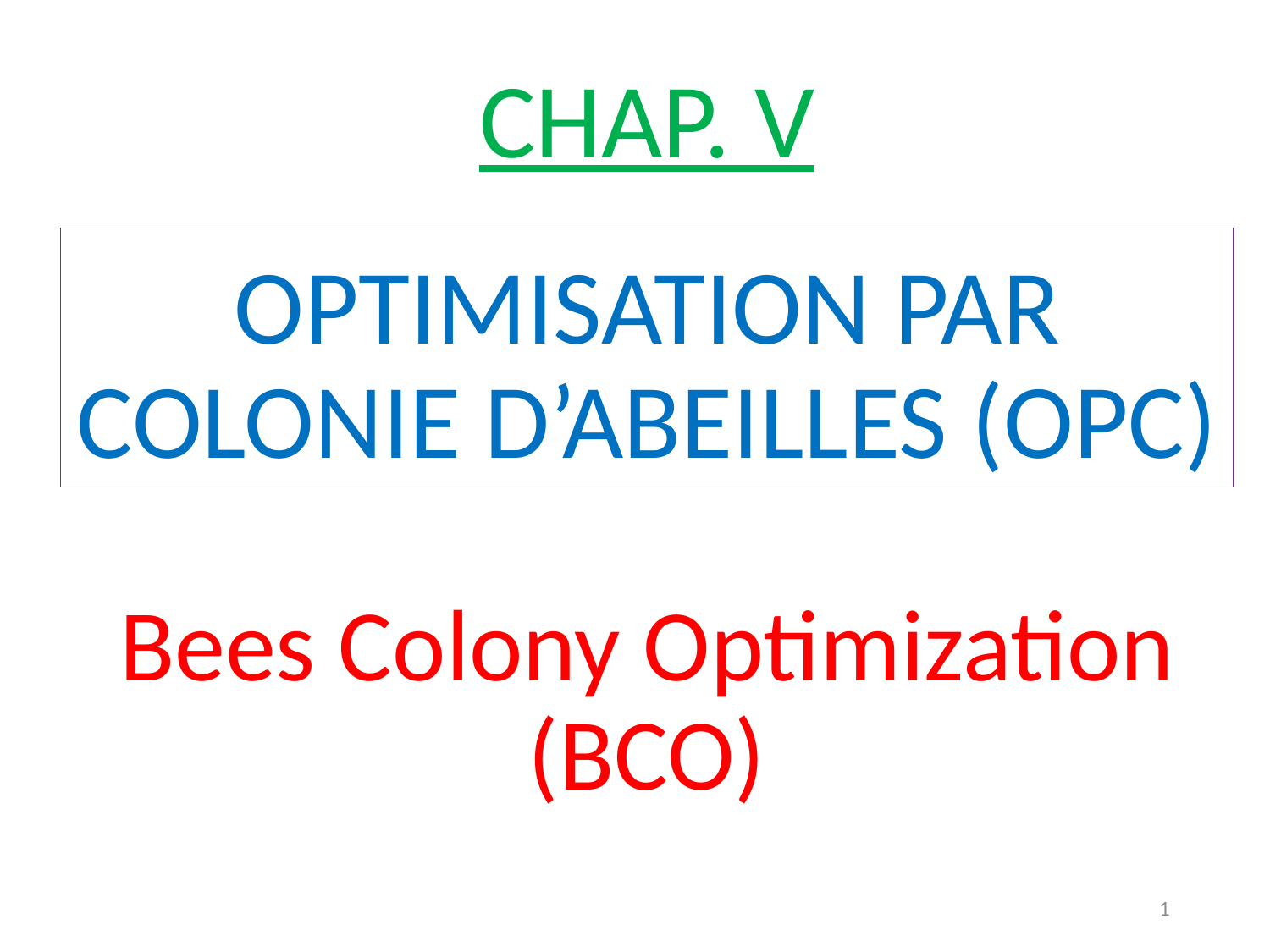

CHAP. V
# OPTIMISATION PAR COLONIE D’ABEILLES (OPC)
Bees Colony Optimization (BCO)
1